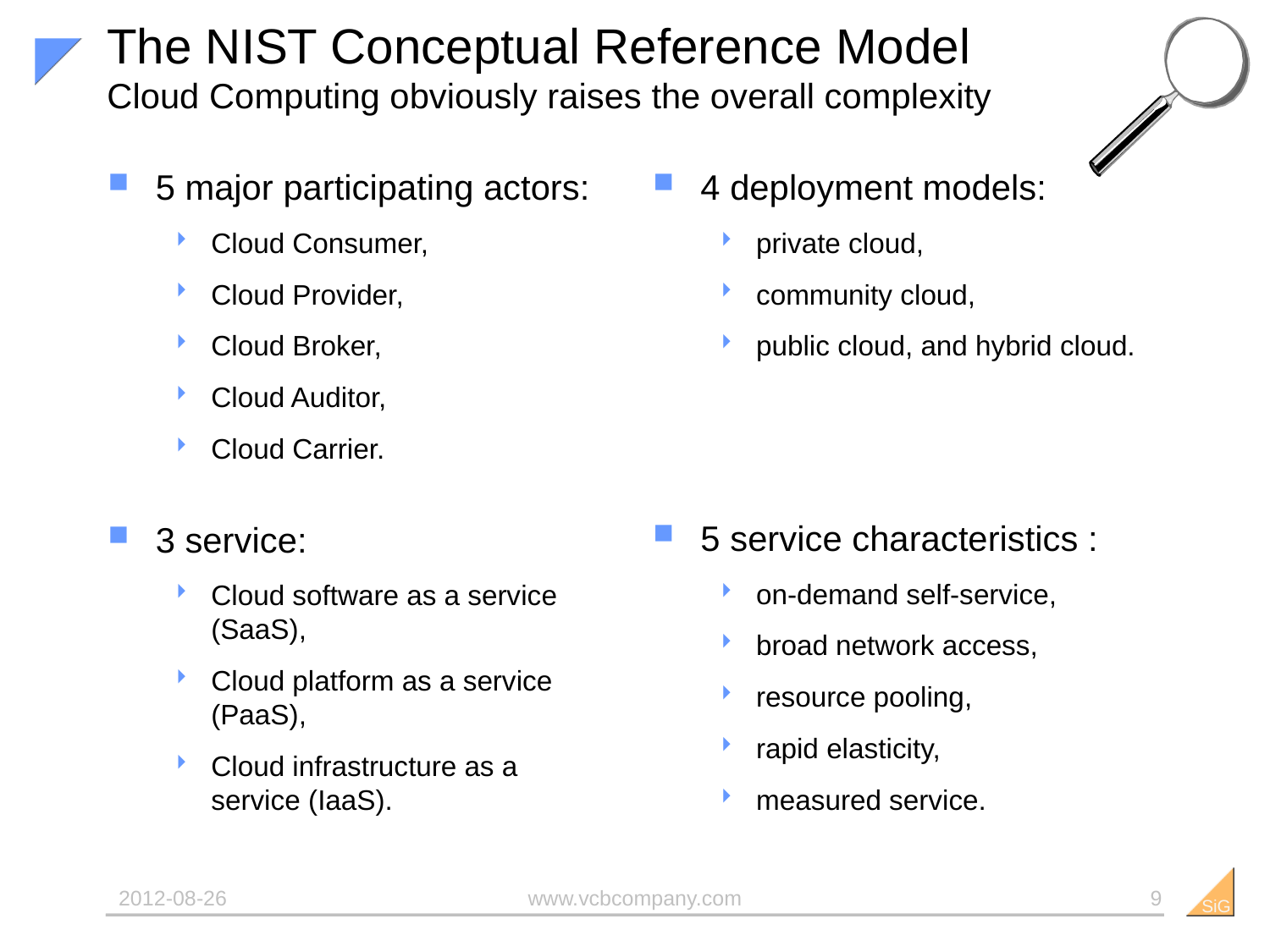

# The NIST Conceptual Reference Model Cloud Computing obviously raises the overall complexity
5 major participating actors:
Cloud Consumer,
Cloud Provider,
Cloud Broker,
Cloud Auditor,
Cloud Carrier.
3 service:
Cloud software as a service (SaaS),
Cloud platform as a service (PaaS),
Cloud infrastructure as a service (IaaS).
4 deployment models:
private cloud,
community cloud,
public cloud, and hybrid cloud.
5 service characteristics :
on-demand self-service,
broad network access,
resource pooling,
rapid elasticity,
measured service.
9
2012-08-26
www.vcbcompany.com